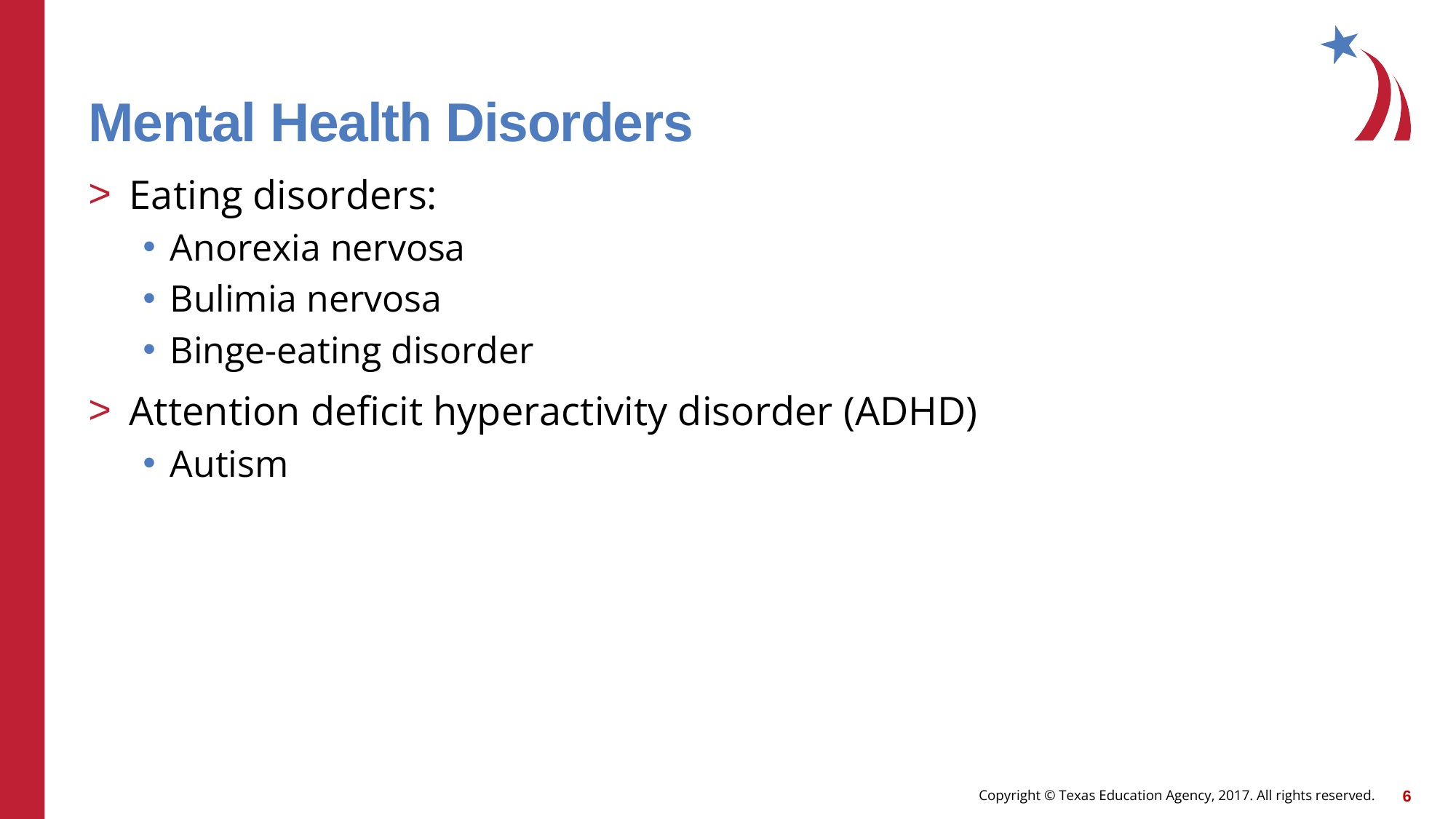

# Mental Health Disorders
Eating disorders:
Anorexia nervosa
Bulimia nervosa
Binge-eating disorder
Attention deficit hyperactivity disorder (ADHD)
Autism